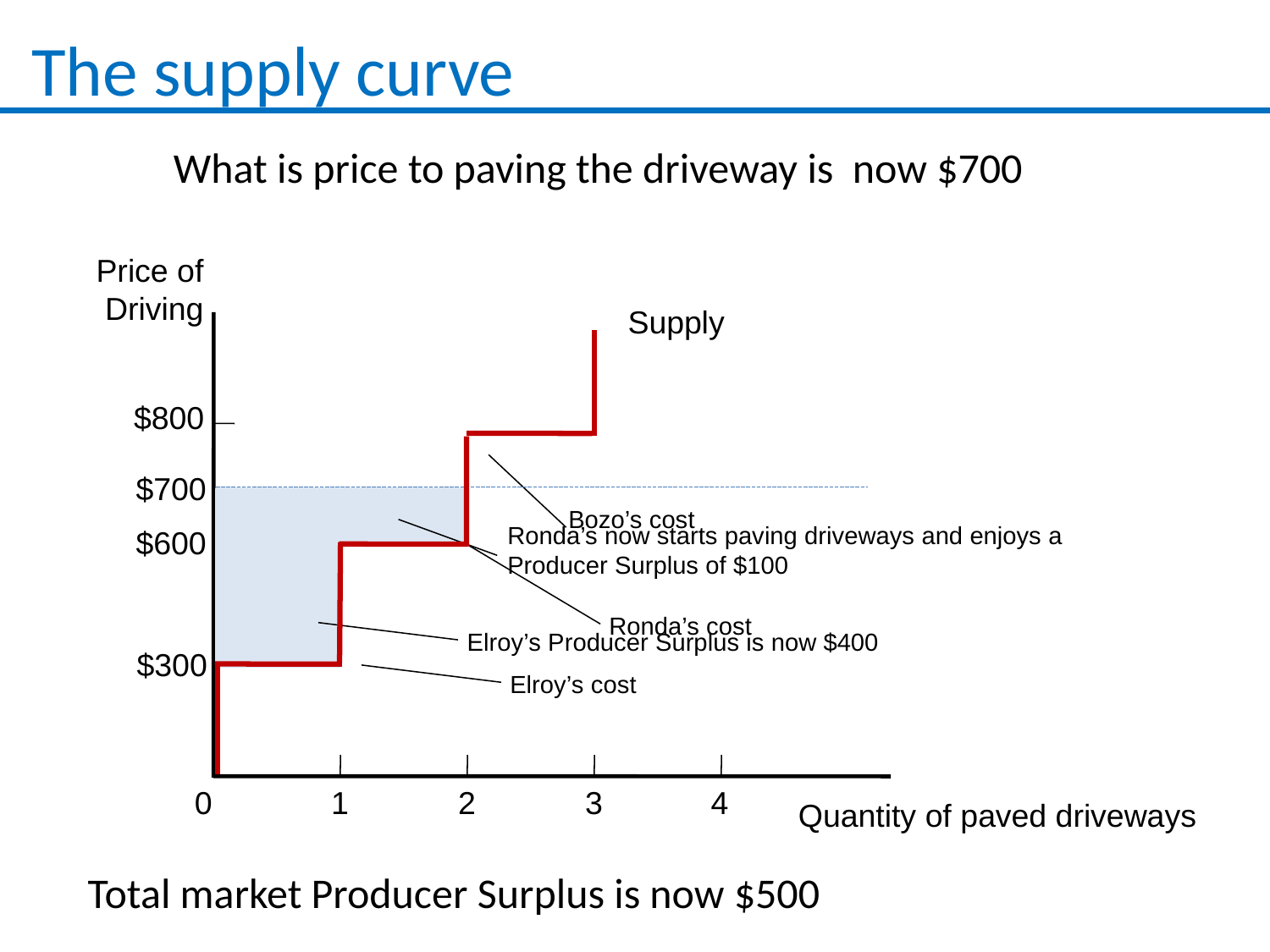

The supply curve
What is price to paving the driveway is  now $700
Price of
Driving
$800
$600
$300
1
2
3
4
0
Quantity of paved driveways
Supply

Bozo’s cost
$700

Ronda’s now starts paving driveways and enjoys a
Producer Surplus of $100

Elroy’s Producer Surplus is now $400
Ronda’s cost
Elroy’s cost
Total market Producer Surplus is now $500